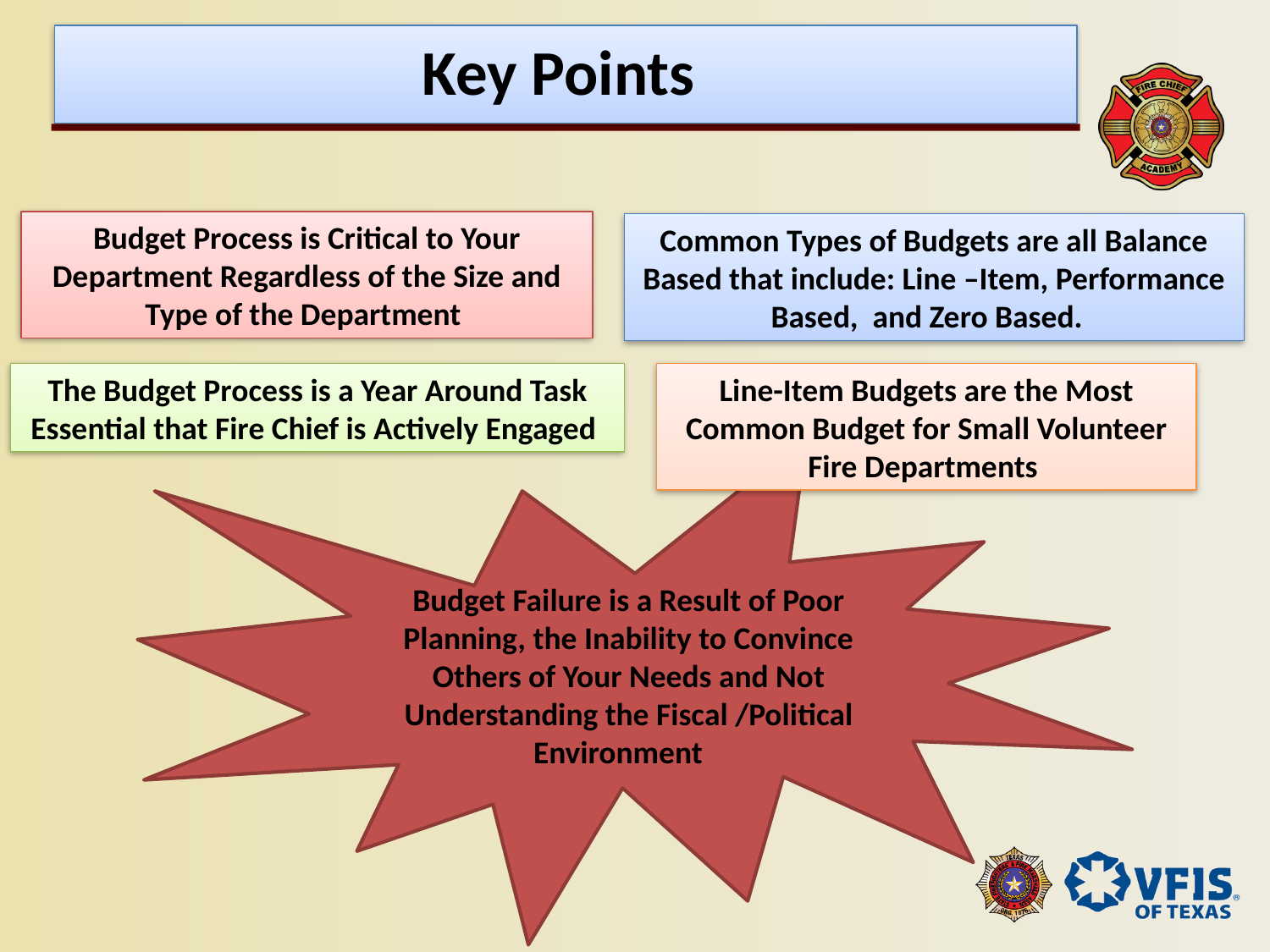

# Key Points
Budget Process is Critical to Your Department Regardless of the Size and Type of the Department
Common Types of Budgets are all Balance Based that include: Line –Item, Performance Based,  and Zero Based.
The Budget Process is a Year Around Task Essential that Fire Chief is Actively Engaged
Line-Item Budgets are the Most Common Budget for Small Volunteer Fire Departments
Budget Failure is a Result of Poor Planning, the Inability to Convince Others of Your Needs and Not Understanding the Fiscal /Political Environment